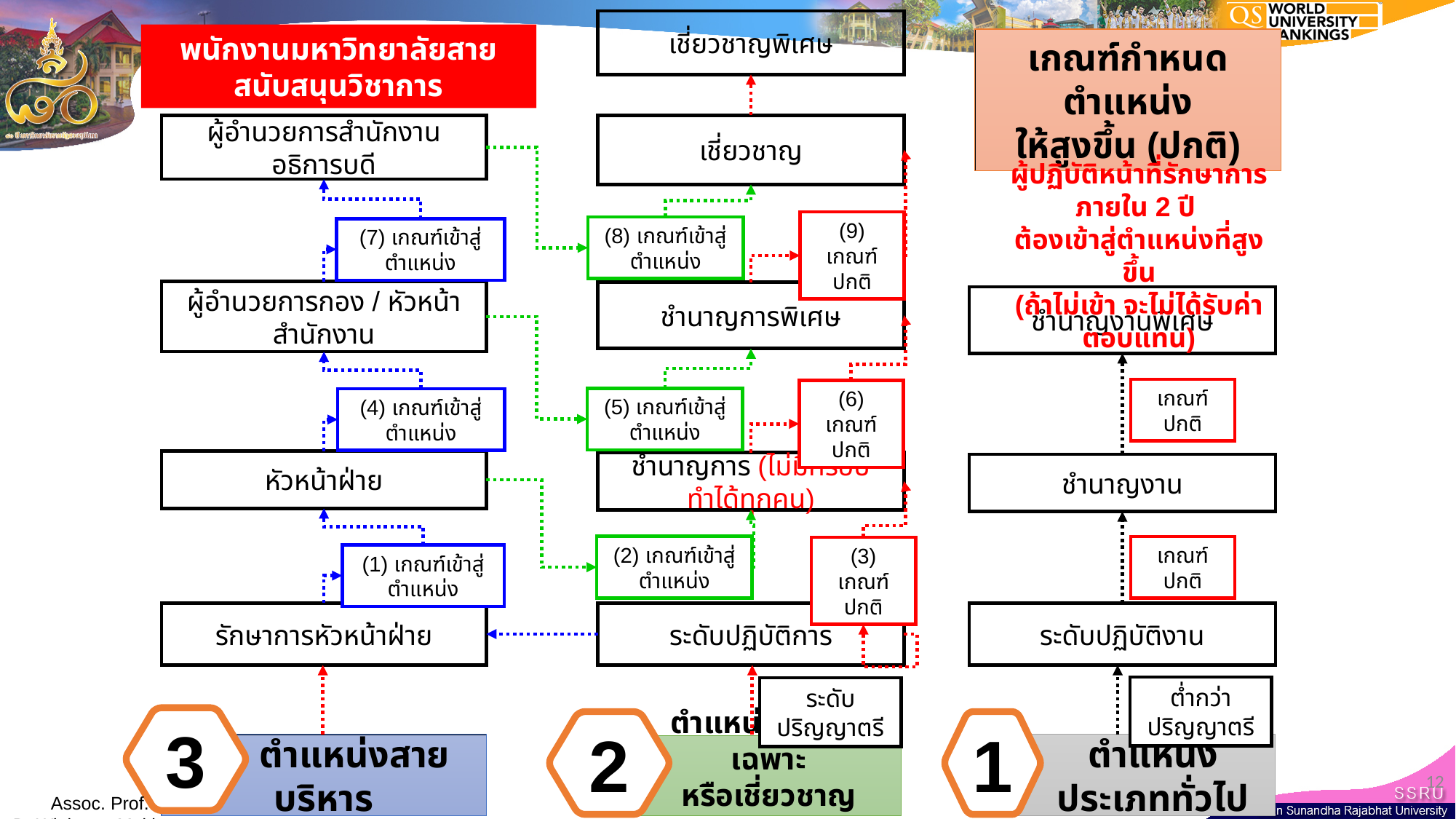

เชี่ยวชาญพิเศษ
พนักงานมหาวิทยาลัยสายสนับสนุนวิชาการ
เกณฑ์กำหนดตำแหน่ง
ให้สูงขึ้น (ปกติ)
ผู้อำนวยการสำนักงานอธิการบดี
เชี่ยวชาญ
ผู้ปฏิบัติหน้าที่รักษาการภายใน 2 ปี
ต้องเข้าสู่ตำแหน่งที่สูงขึ้น
(ถ้าไม่เข้า จะไม่ได้รับค่าตอบแทน)
(9) เกณฑ์ปกติ
(8) เกณฑ์เข้าสู่ตำแหน่ง
(7) เกณฑ์เข้าสู่ตำแหน่ง
ผู้อำนวยการกอง / หัวหน้าสำนักงาน
ชำนาญการพิเศษ
ชำนาญงานพิเศษ
เกณฑ์ปกติ
(6) เกณฑ์ปกติ
(5) เกณฑ์เข้าสู่ตำแหน่ง
(4) เกณฑ์เข้าสู่ตำแหน่ง
หัวหน้าฝ่าย
ชำนาญการ (ไม่มีกรอบ ทำได้ทุกคน)
ชำนาญงาน
(2) เกณฑ์เข้าสู่ตำแหน่ง
เกณฑ์ปกติ
(3) เกณฑ์ปกติ
(1) เกณฑ์เข้าสู่ตำแหน่ง
รักษาการหัวหน้าฝ่าย
ระดับปฏิบัติการ
ระดับปฏิบัติงาน
ต่ำกว่าปริญญาตรี
ระดับปริญญาตรี
3
2
1
ตำแหน่งสายบริหาร
ตำแหน่งประเภททั่วไป
ตำแหน่งวิชาชีพเฉพาะ
หรือเชี่ยวชาญเฉพาะ
12
Assoc. Prof. Dr.Witthaya  Mekhum